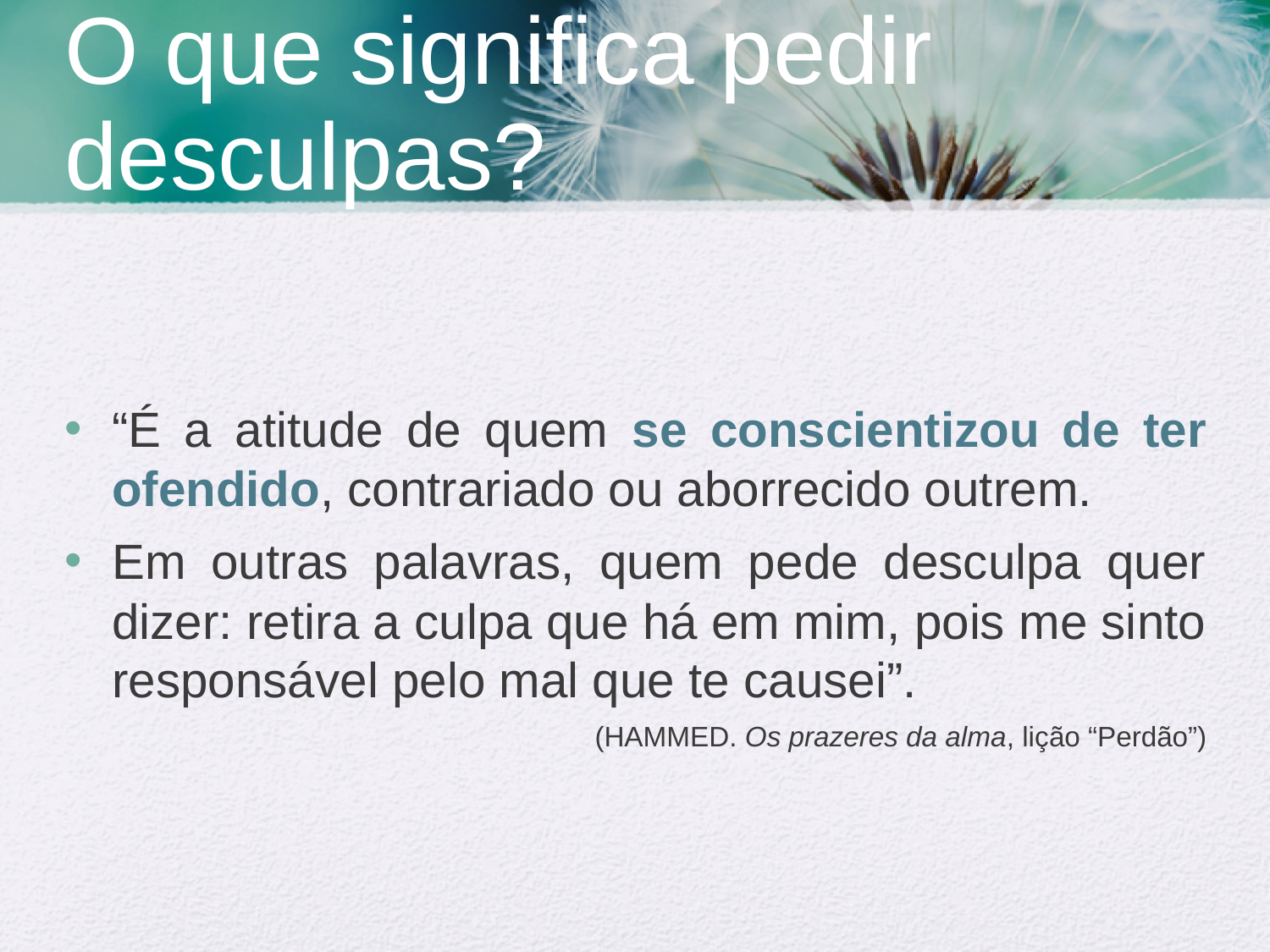

# O que significa pedir desculpas?
“É a atitude de quem se conscientizou de ter ofendido, contrariado ou aborrecido outrem.
Em outras palavras, quem pede desculpa quer dizer: retira a culpa que há em mim, pois me sinto responsável pelo mal que te causei”.
(HAMMED. Os prazeres da alma, lição “Perdão”)